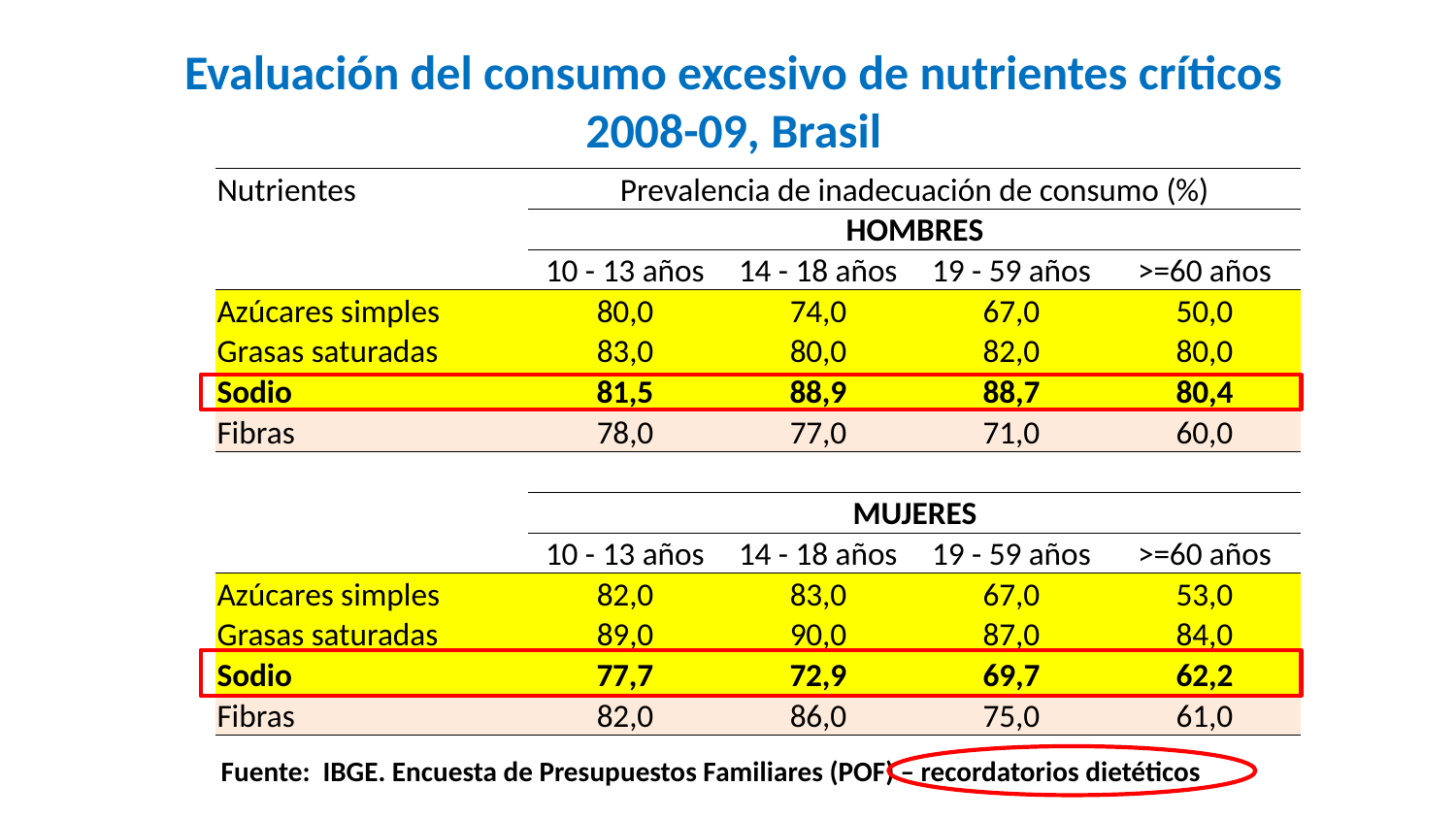

# Evaluación del consumo excesivo de nutrientes críticos 2008-09, Brasil
| Nutrientes | Prevalencia de inadecuación de consumo (%) |  |  |  |
| --- | --- | --- | --- | --- |
|  | HOMBRES |  |  |  |
|  | 10 - 13 años | 14 - 18 años | 19 - 59 años | >=60 años |
| Azúcares simples | 80,0 | 74,0 | 67,0 | 50,0 |
| Grasas saturadas | 83,0 | 80,0 | 82,0 | 80,0 |
| Sodio | 81,5 | 88,9 | 88,7 | 80,4 |
| Fibras | 78,0 | 77,0 | 71,0 | 60,0 |
|  |  |  |  |  |
|  | MUJERES |  |  |  |
|  | 10 - 13 años | 14 - 18 años | 19 - 59 años | >=60 años |
| Azúcares simples | 82,0 | 83,0 | 67,0 | 53,0 |
| Grasas saturadas | 89,0 | 90,0 | 87,0 | 84,0 |
| Sodio | 77,7 | 72,9 | 69,7 | 62,2 |
| Fibras | 82,0 | 86,0 | 75,0 | 61,0 |

Fuente:  IBGE. Encuesta de Presupuestos Familiares (POF) – recordatorios dietéticos